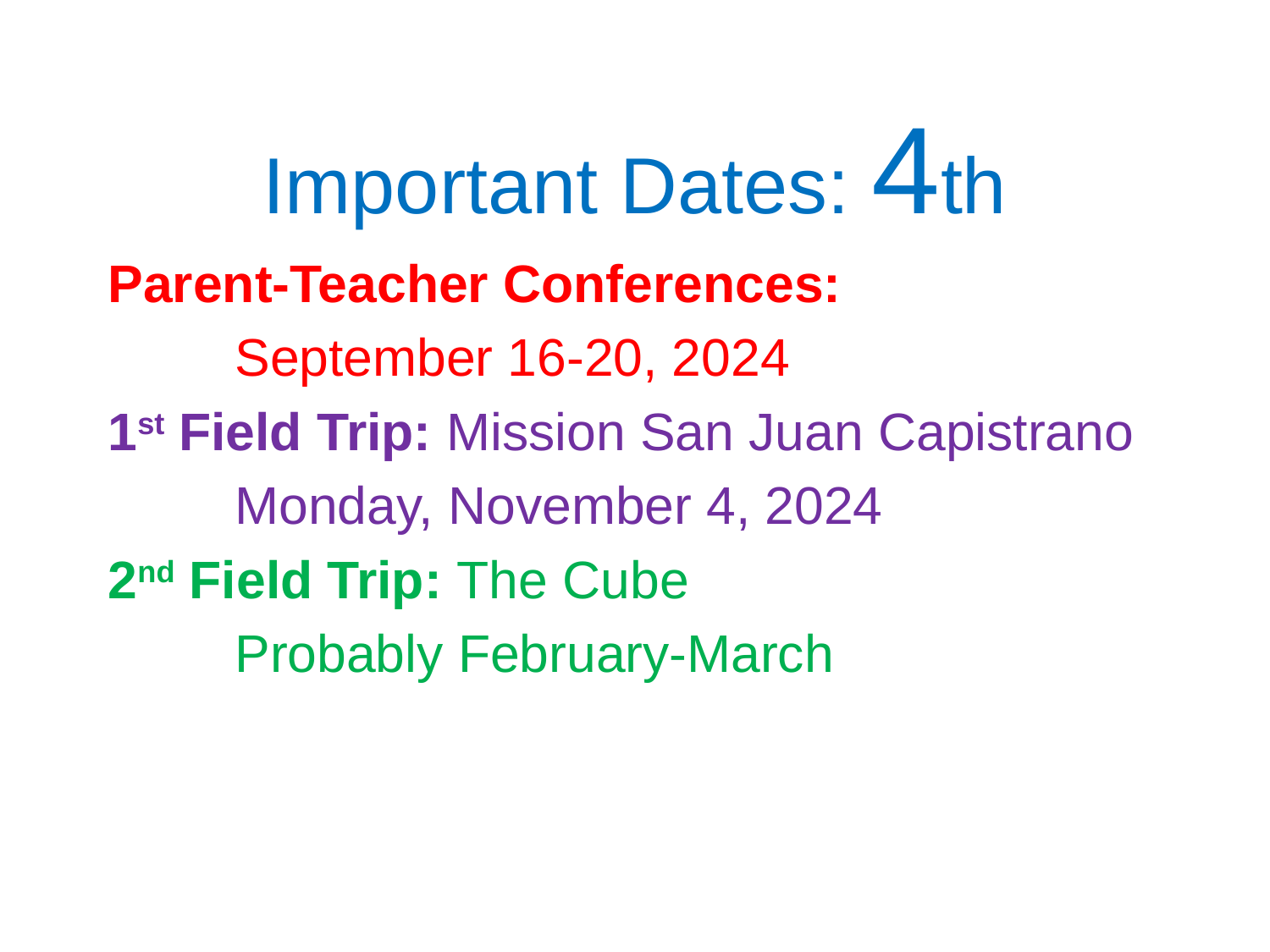

# Important Dates: 4th
Parent-Teacher Conferences:
	September 16-20, 2024
1st Field Trip: Mission San Juan Capistrano
	Monday, November 4, 2024
2nd Field Trip: The Cube
	Probably February-March